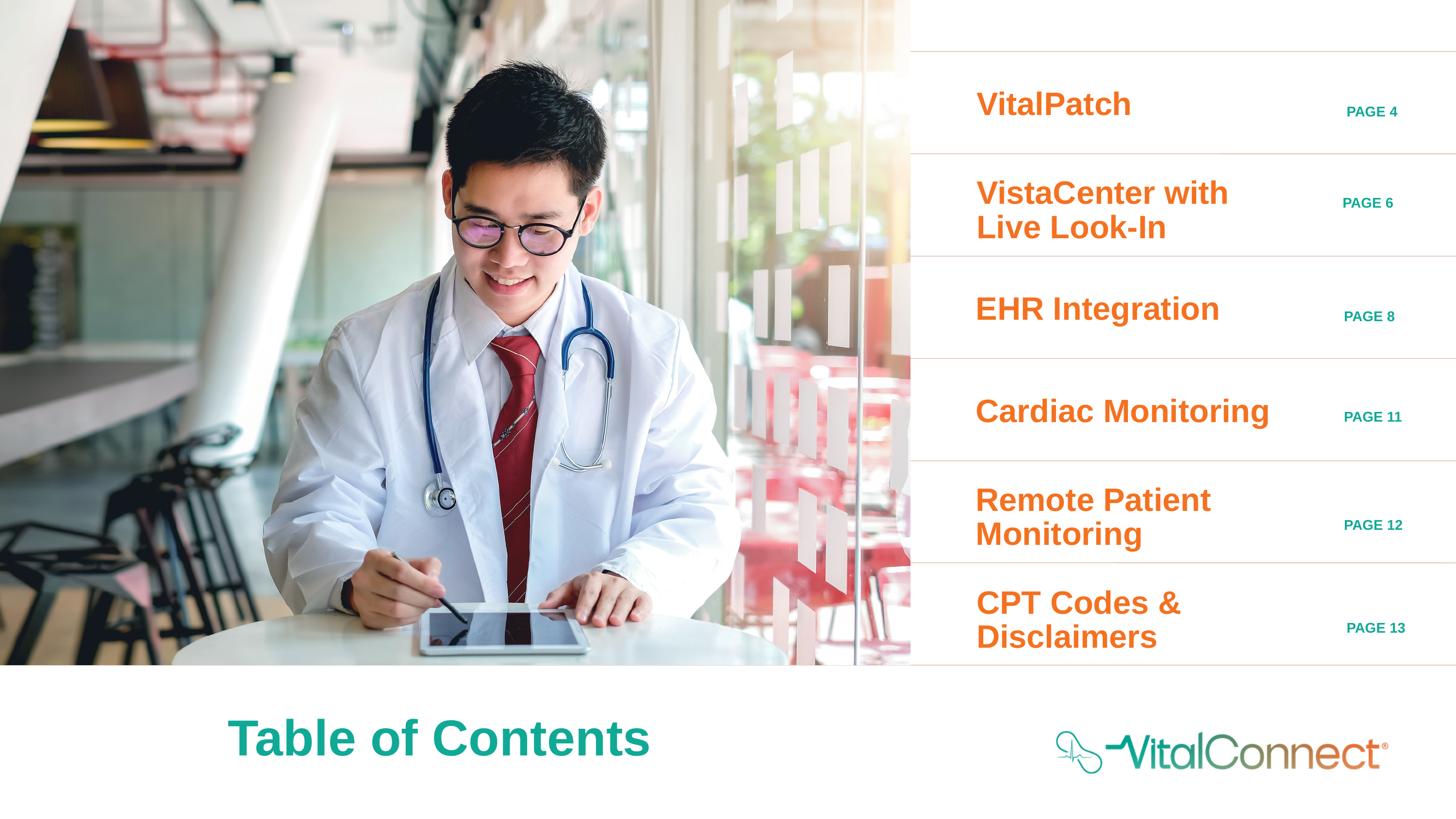

VitalPatch
PAGE 4

VistaCenter with Live Look-In
PAGE 6

EHR Integration
PAGE 8

Cardiac Monitoring
PAGE 11

Remote Patient Monitoring
PAGE 12

CPT Codes &
Disclaimers
PAGE 13

Table of Contents